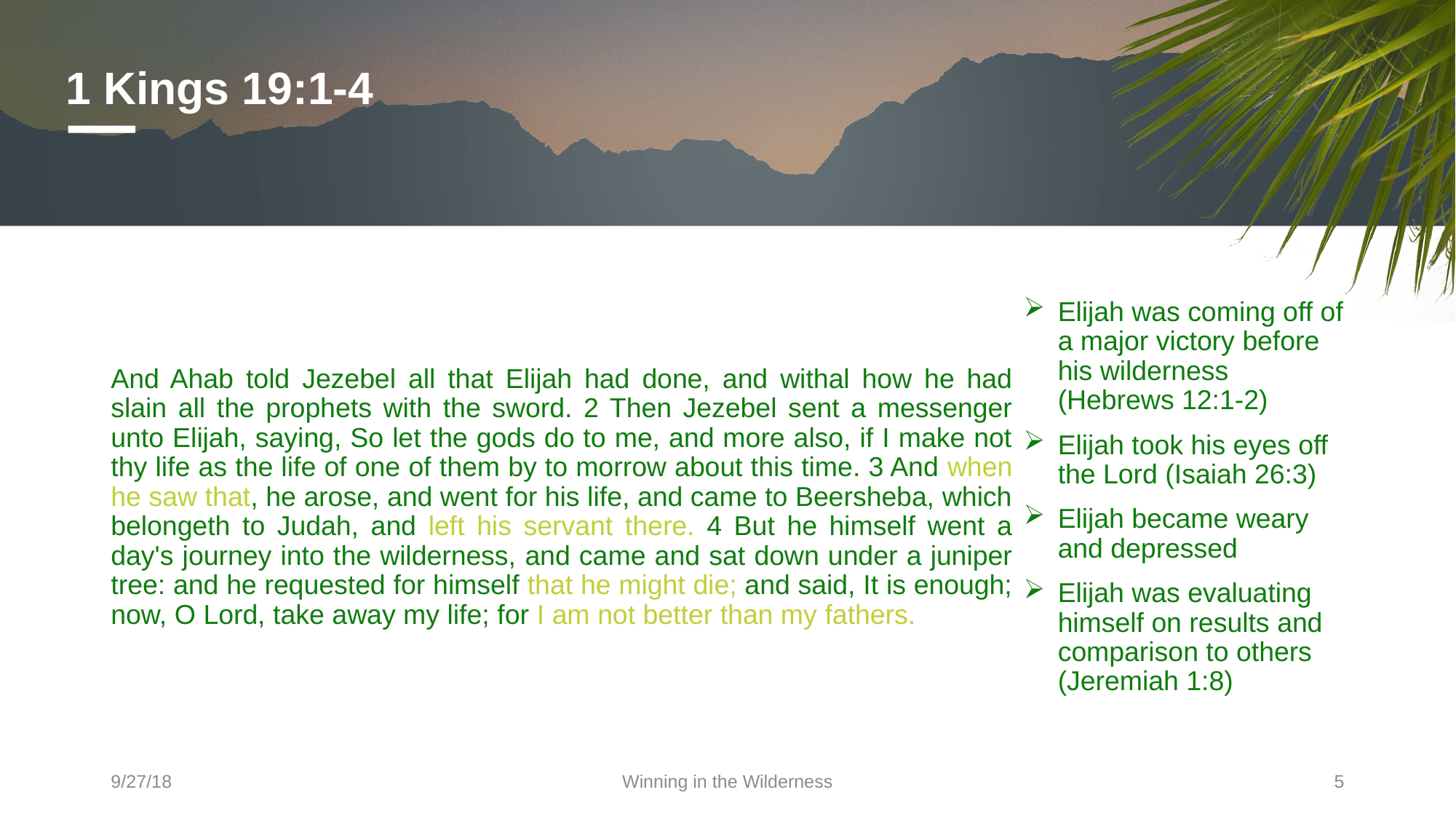

# 1 Kings 19:1-4
And Ahab told Jezebel all that Elijah had done, and withal how he had slain all the prophets with the sword. 2 Then Jezebel sent a messenger unto Elijah, saying, So let the gods do to me, and more also, if I make not thy life as the life of one of them by to morrow about this time. 3 And when he saw that, he arose, and went for his life, and came to Beersheba, which belongeth to Judah, and left his servant there. 4 But he himself went a day's journey into the wilderness, and came and sat down under a juniper tree: and he requested for himself that he might die; and said, It is enough; now, O Lord, take away my life; for I am not better than my fathers.
Elijah was coming off of a major victory before his wilderness (Hebrews 12:1-2)
Elijah took his eyes off the Lord (Isaiah 26:3)
Elijah became weary and depressed
Elijah was evaluating himself on results and comparison to others (Jeremiah 1:8)
9/27/18
Winning in the Wilderness
5